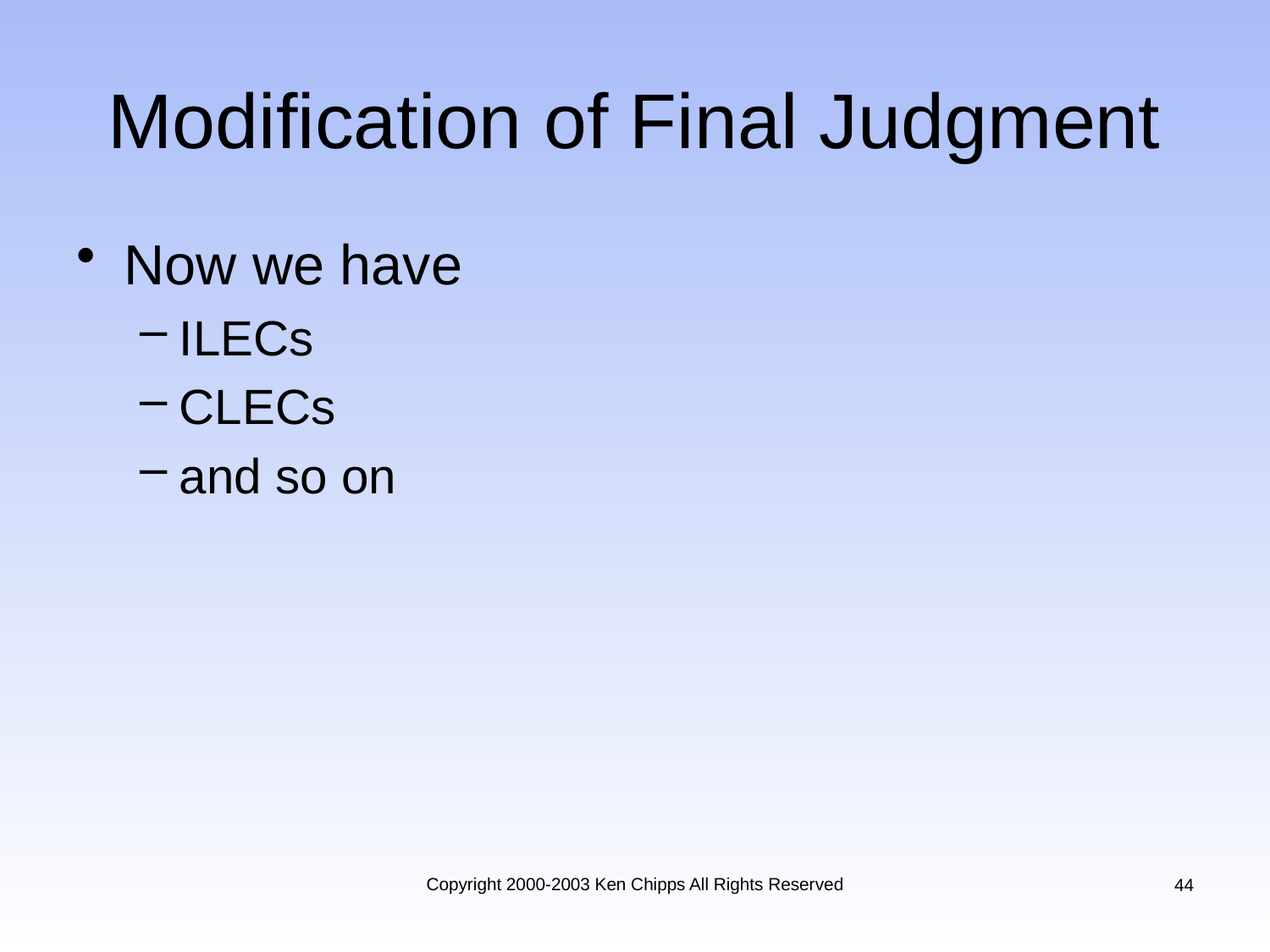

# Modification of Final Judgment
Now we have
ILECs
CLECs
and so on
Copyright 2000-2003 Ken Chipps All Rights Reserved
44